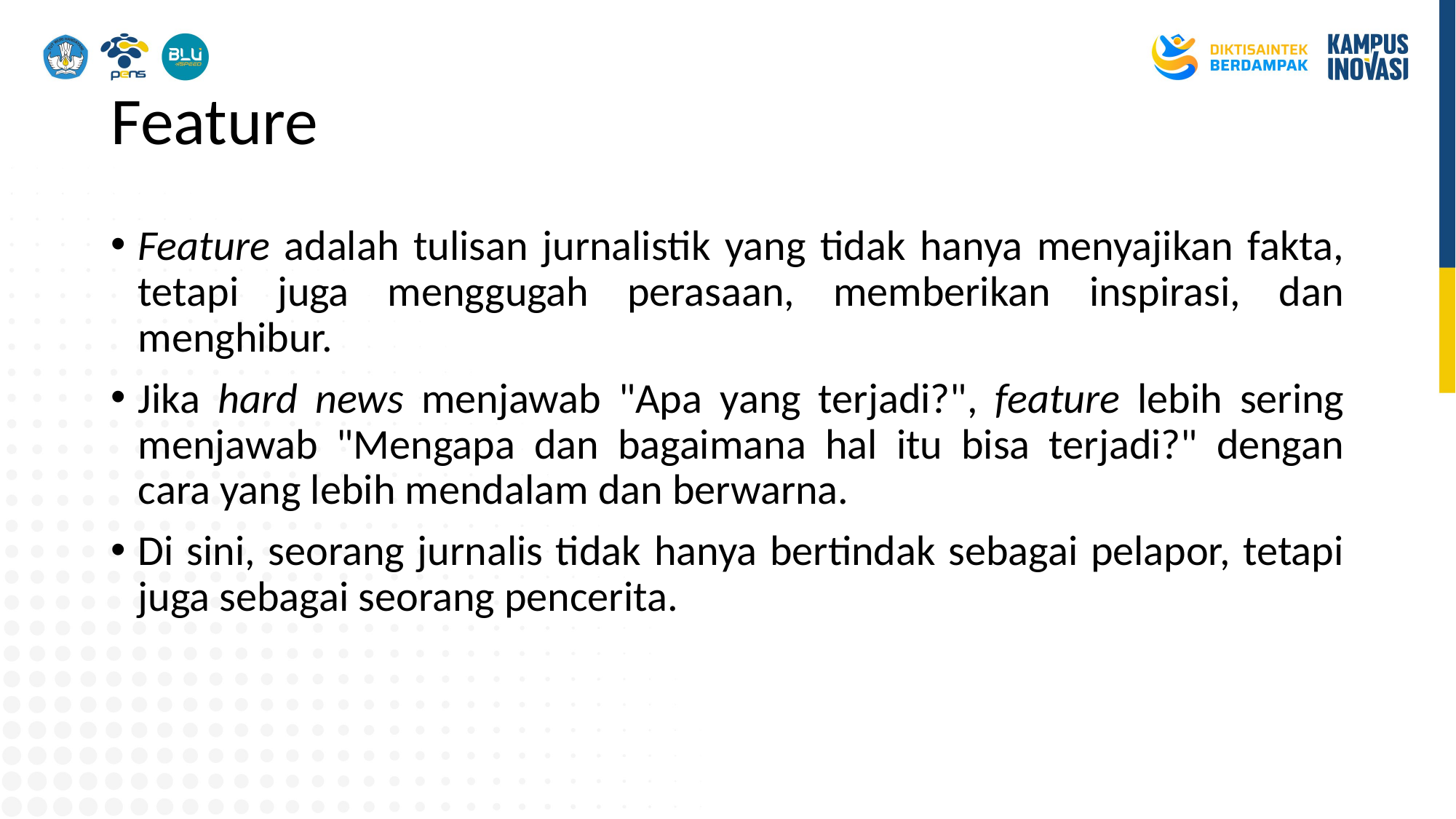

# Feature
Feature adalah tulisan jurnalistik yang tidak hanya menyajikan fakta, tetapi juga menggugah perasaan, memberikan inspirasi, dan menghibur.
Jika hard news menjawab "Apa yang terjadi?", feature lebih sering menjawab "Mengapa dan bagaimana hal itu bisa terjadi?" dengan cara yang lebih mendalam dan berwarna.
Di sini, seorang jurnalis tidak hanya bertindak sebagai pelapor, tetapi juga sebagai seorang pencerita.